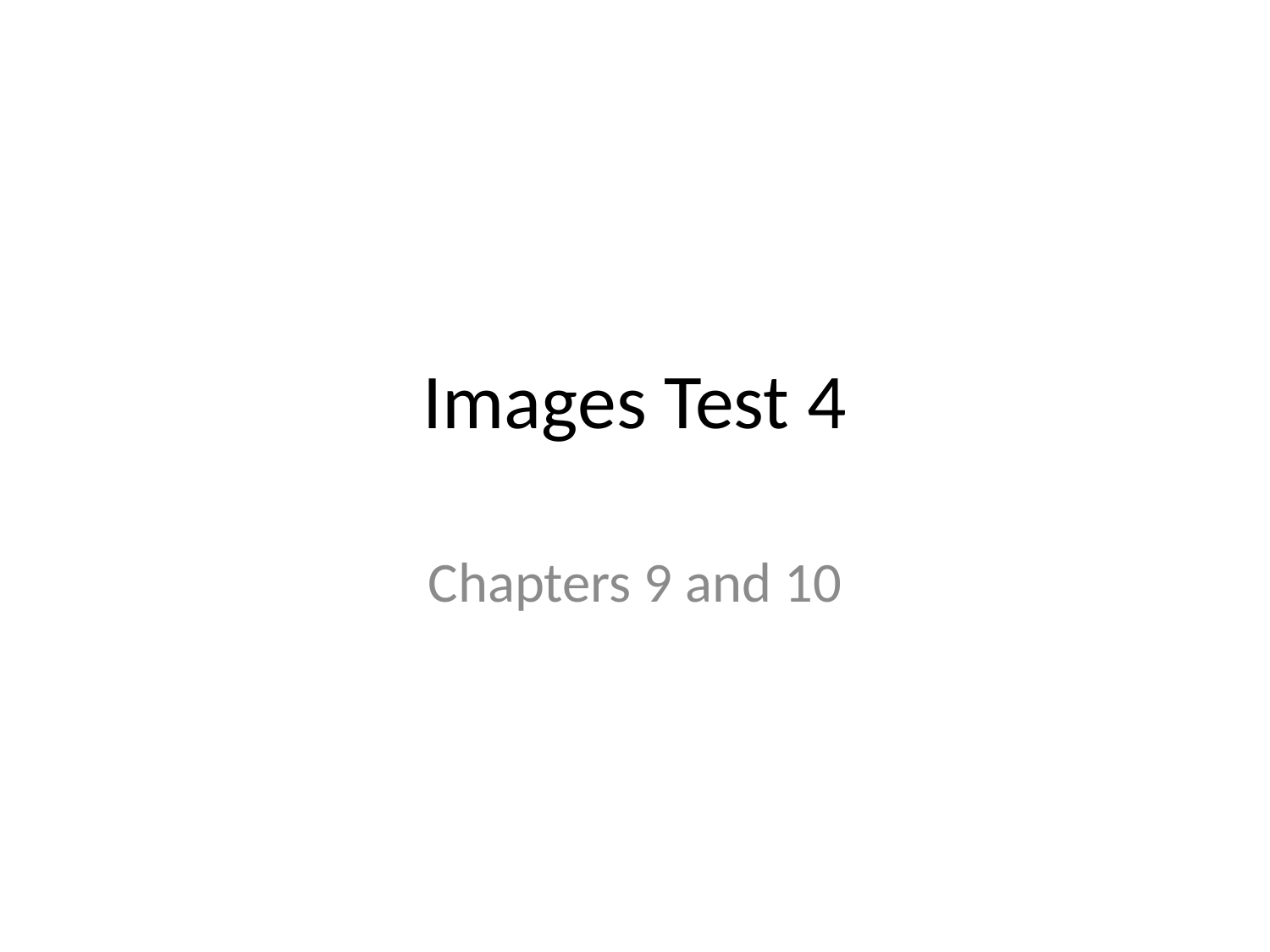

# Images Test 4
Chapters 9 and 10